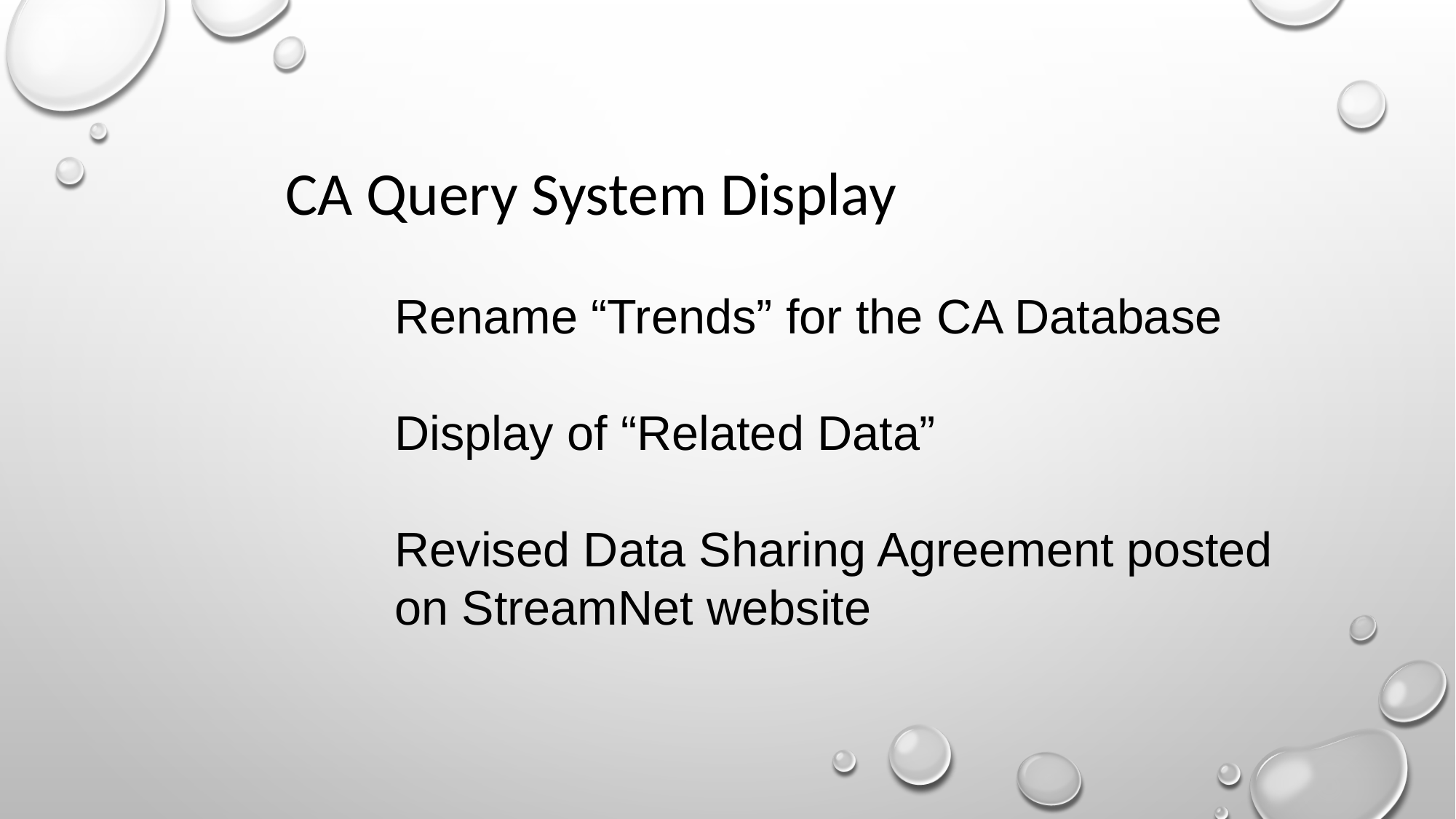

CA Query System Display

	Rename “Trends” for the CA Database

	Display of “Related Data”

	Revised Data Sharing Agreement posted
	on StreamNet website